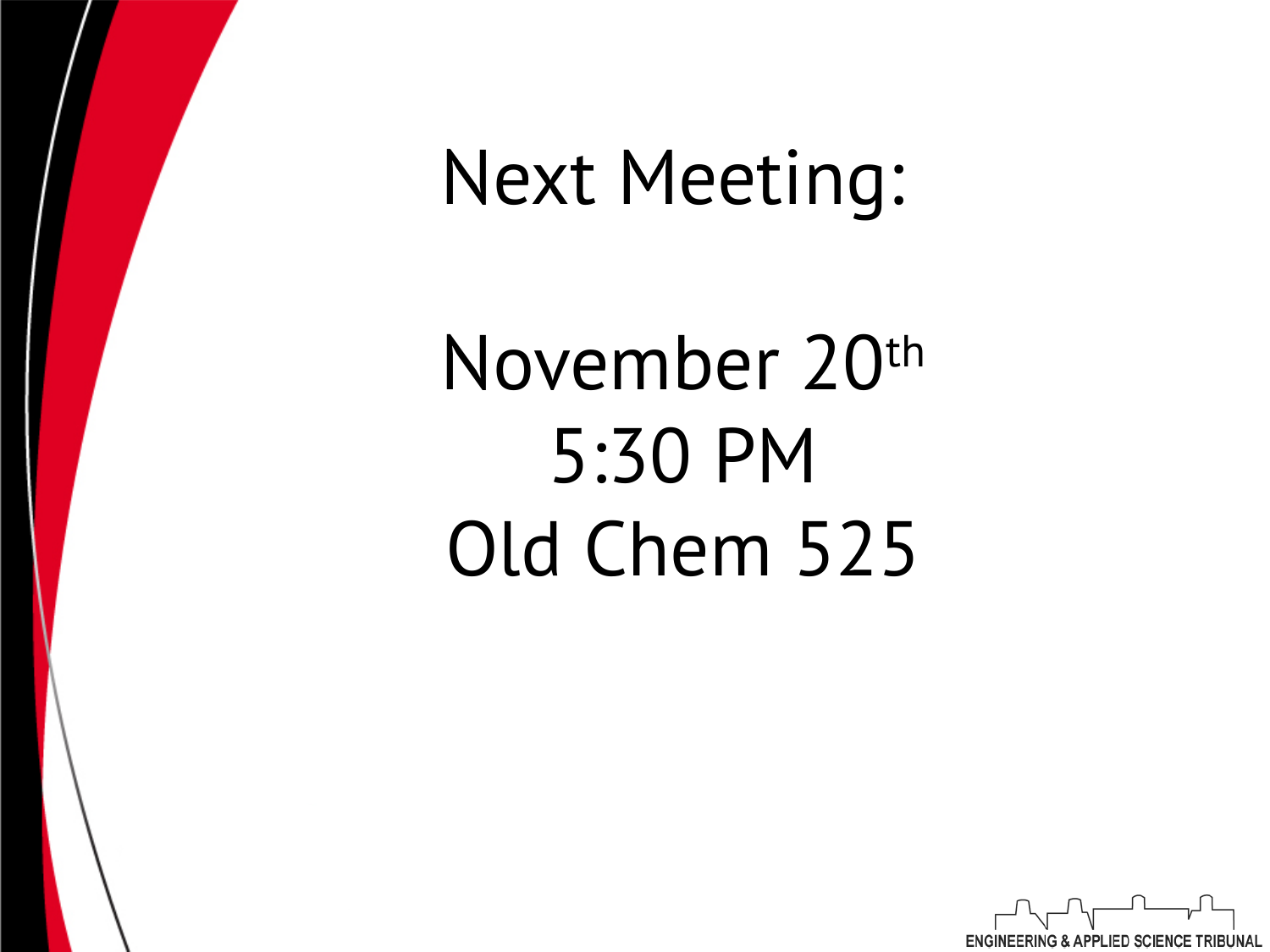

# Next Meeting: November 20th 5:30 PM Old Chem 525